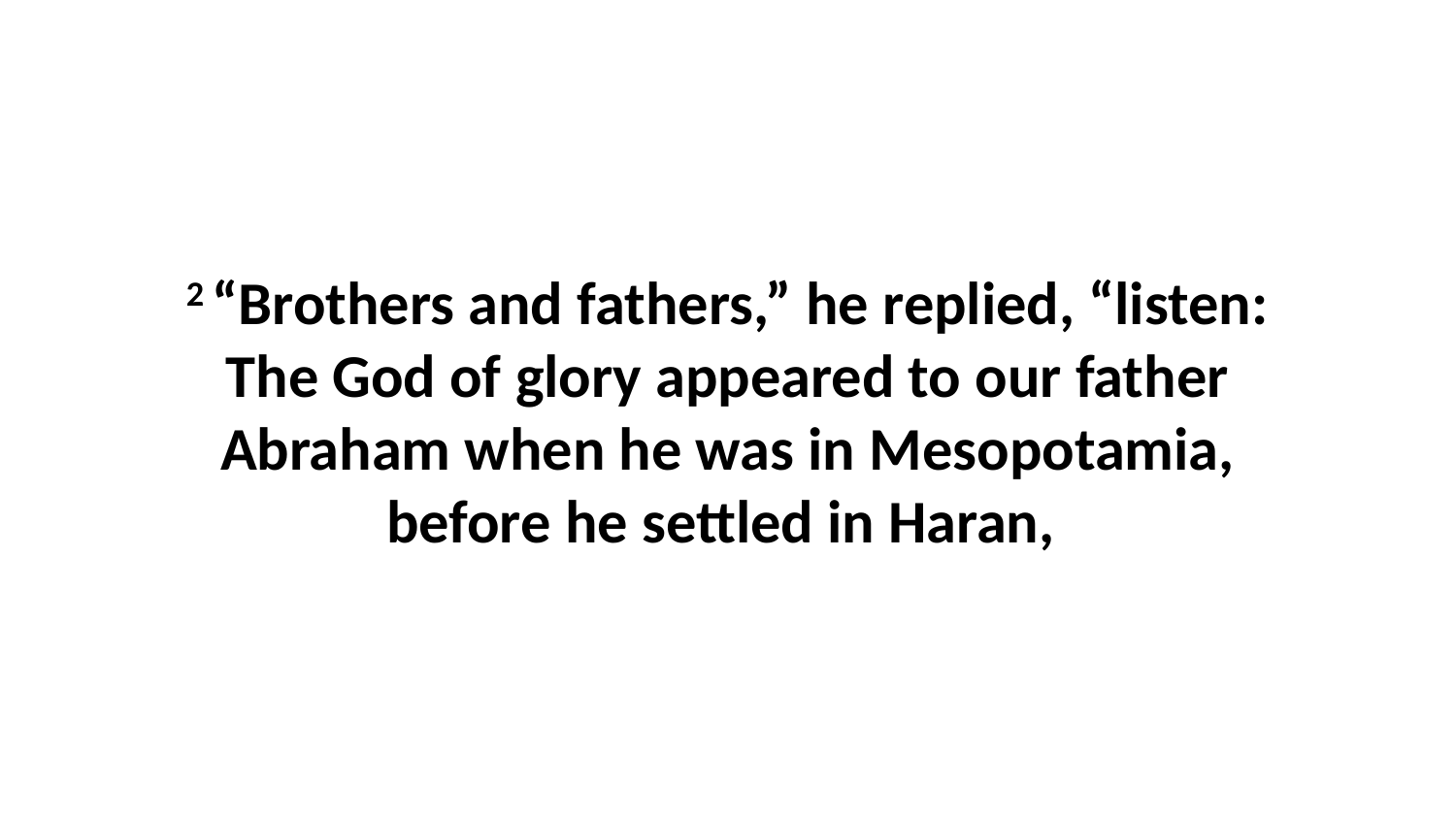

2 “Brothers and fathers,” he replied, “listen: The God of glory appeared to our father Abraham when he was in Mesopotamia, before he settled in Haran,